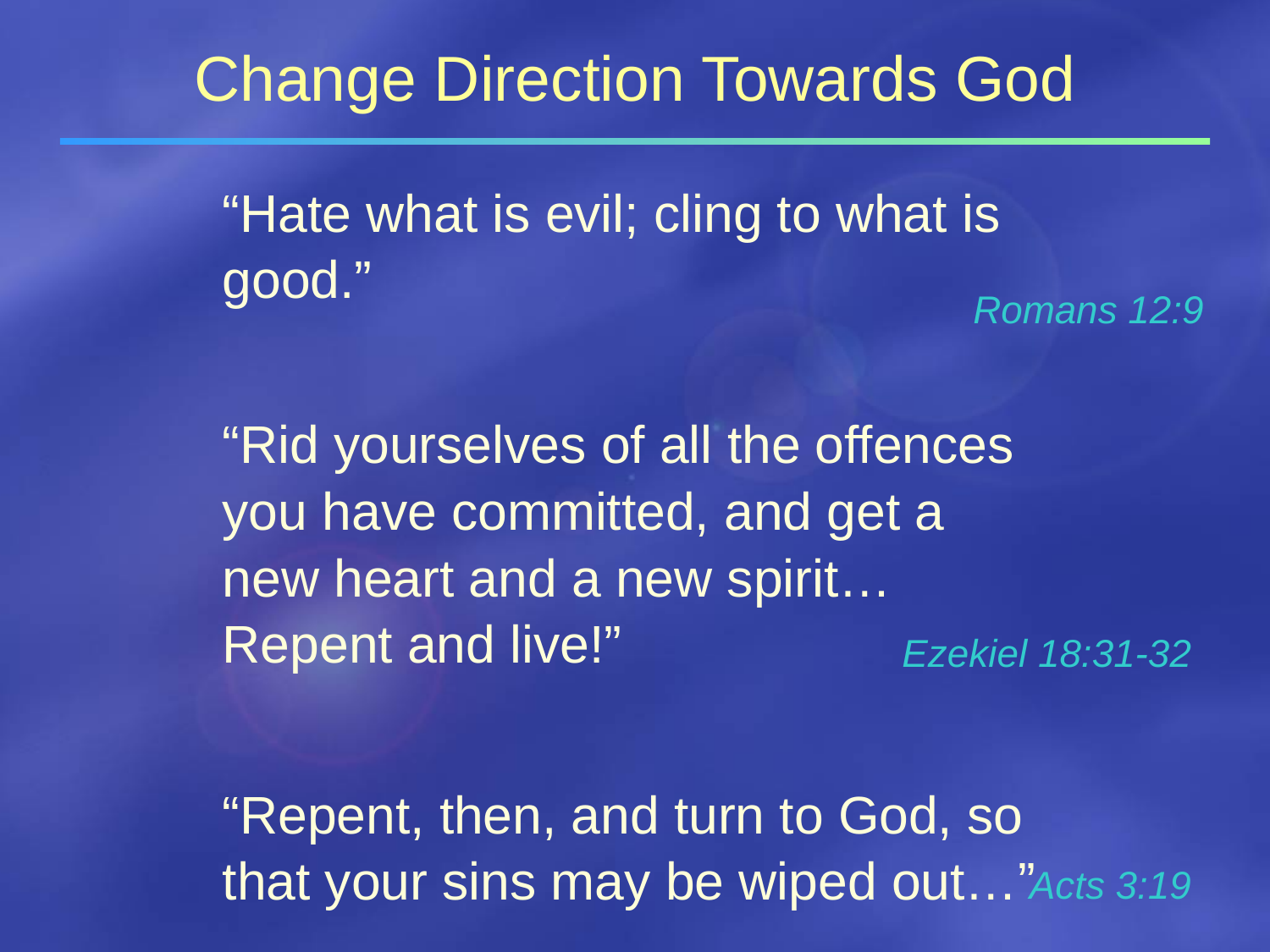

Change Direction Towards God

“Hate what is evil; cling to what is good.”

“Rid yourselves of all the offences you have committed, and get a new heart and a new spirit…Repent and live!”

“Repent, then, and turn to God, so that your sins may be wiped out…”
Romans 12:9
Ezekiel 18:31-32
Acts 3:19